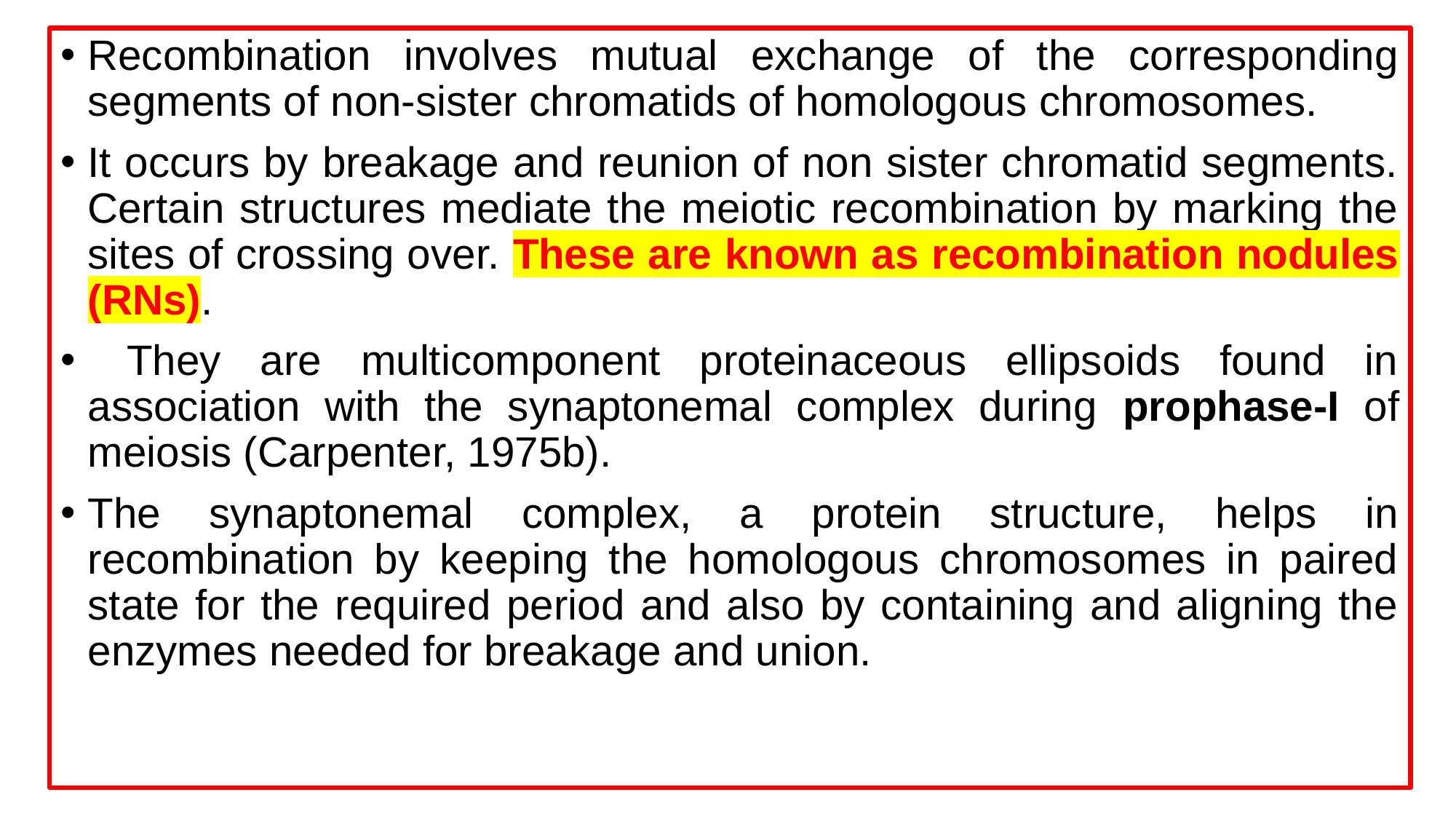

Recombination involves mutual exchange of the corresponding segments of non-sister chromatids of homologous chromosomes.
It occurs by breakage and reunion of non sister chromatid segments. Certain structures mediate the meiotic recombination by marking the sites of crossing over. These are known as recombination nodules (RNs).
 They are multicomponent proteinaceous ellipsoids found in association with the synaptonemal complex during prophase-I of meiosis (Carpenter, 1975b).
The synaptonemal complex, a protein structure, helps in recombination by keeping the homologous chromosomes in paired state for the required period and also by containing and aligning the enzymes needed for breakage and union.